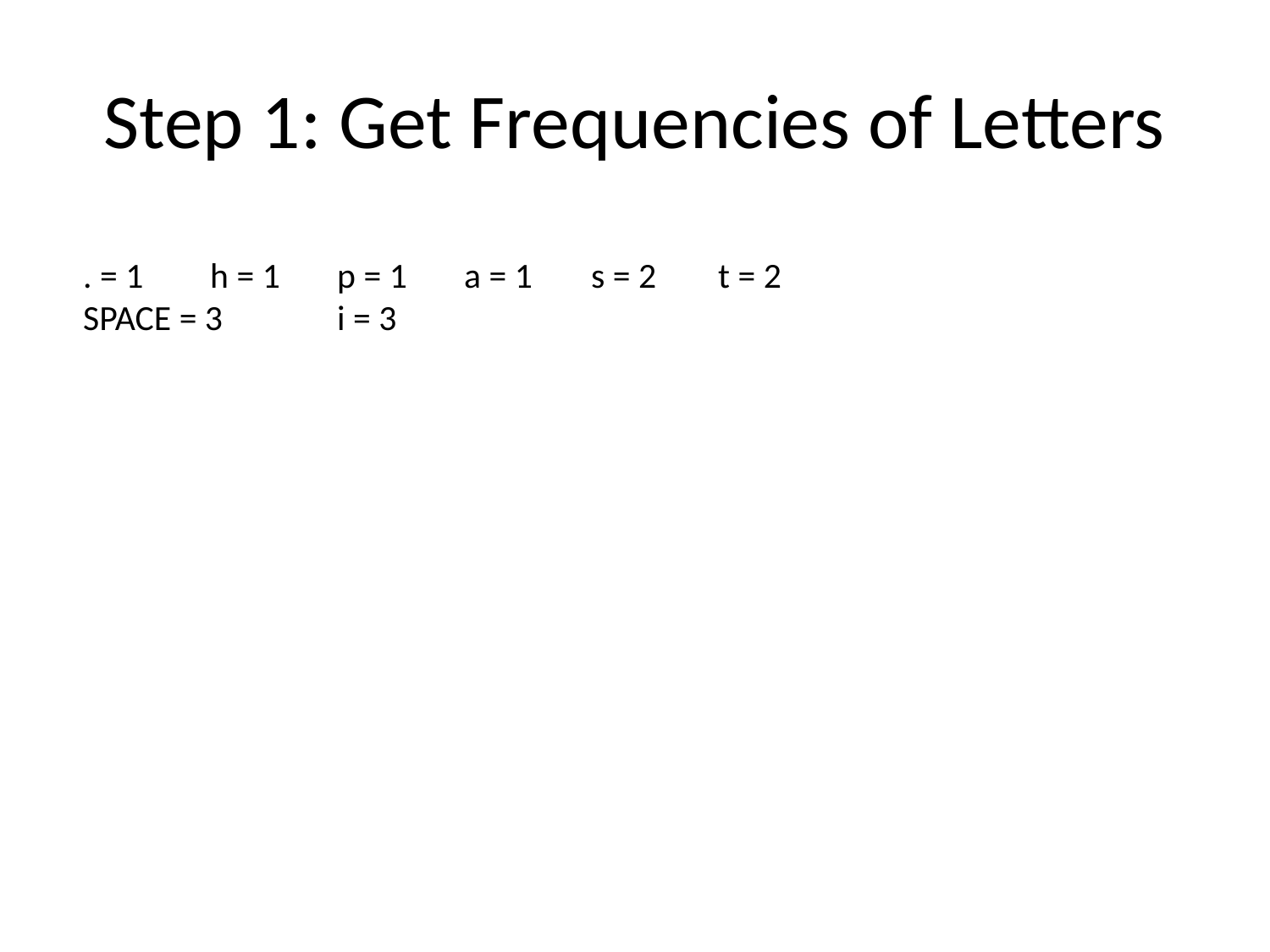

# Step 1: Get Frequencies of Letters
. = 1	h = 1	p = 1	a = 1	s = 2	t = 2
SPACE = 3	i = 3